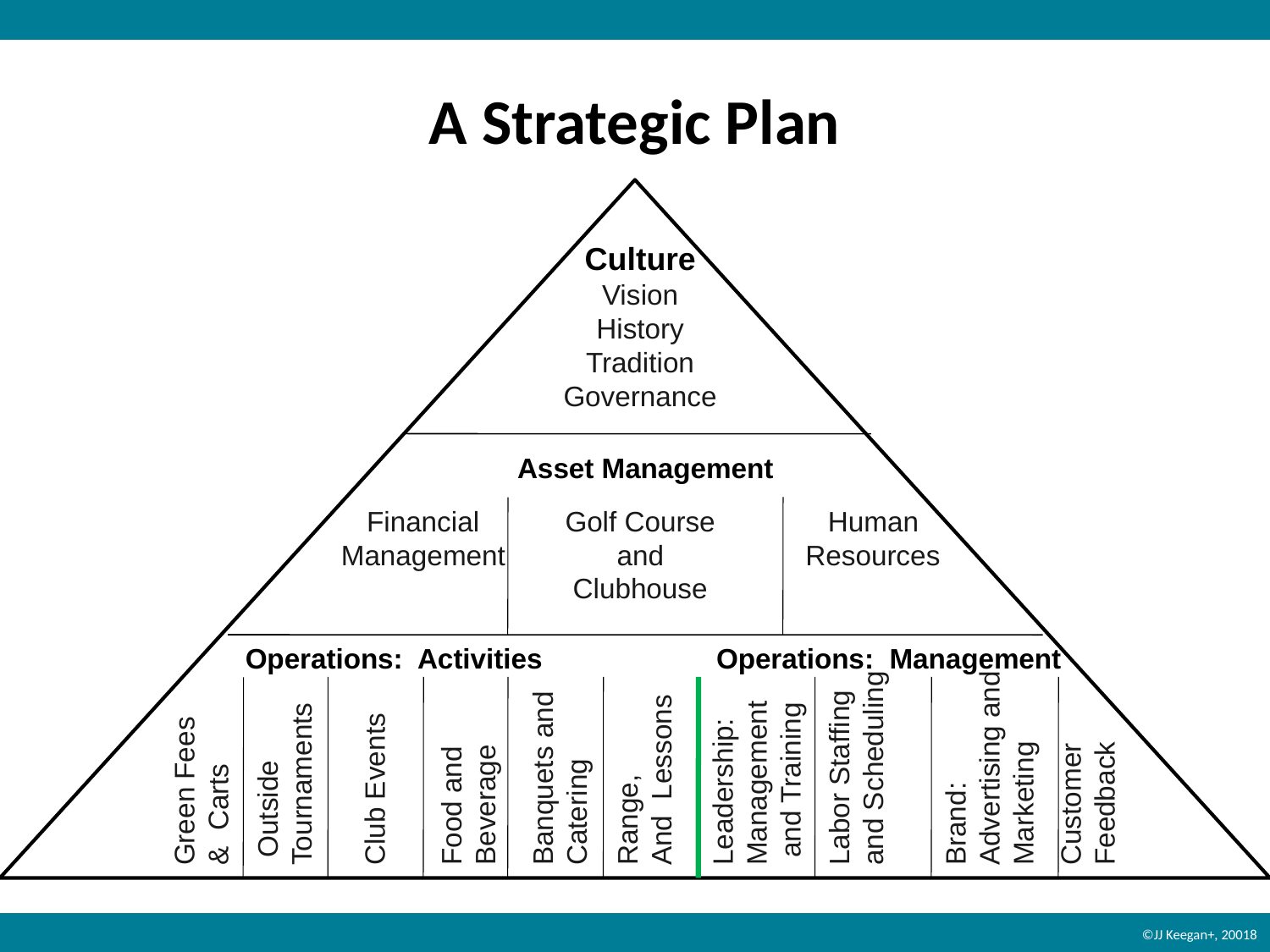

A Strategic Plan

Culture
Vision
History
Tradition
Governance
Asset Management
Financial Management
Golf Course
and Clubhouse
Human Resources
Club Events
Food and
Beverage
Leadership:  Management
 and Training
Labor Staffing
and Scheduling
Brand:
Advertising and Marketing
Banquets and Catering
Range,
And  Lessons
Operations:  Activities
 Outside Tournaments
Operations:  Management
Customer
Feedback
Green Fees  &  Carts